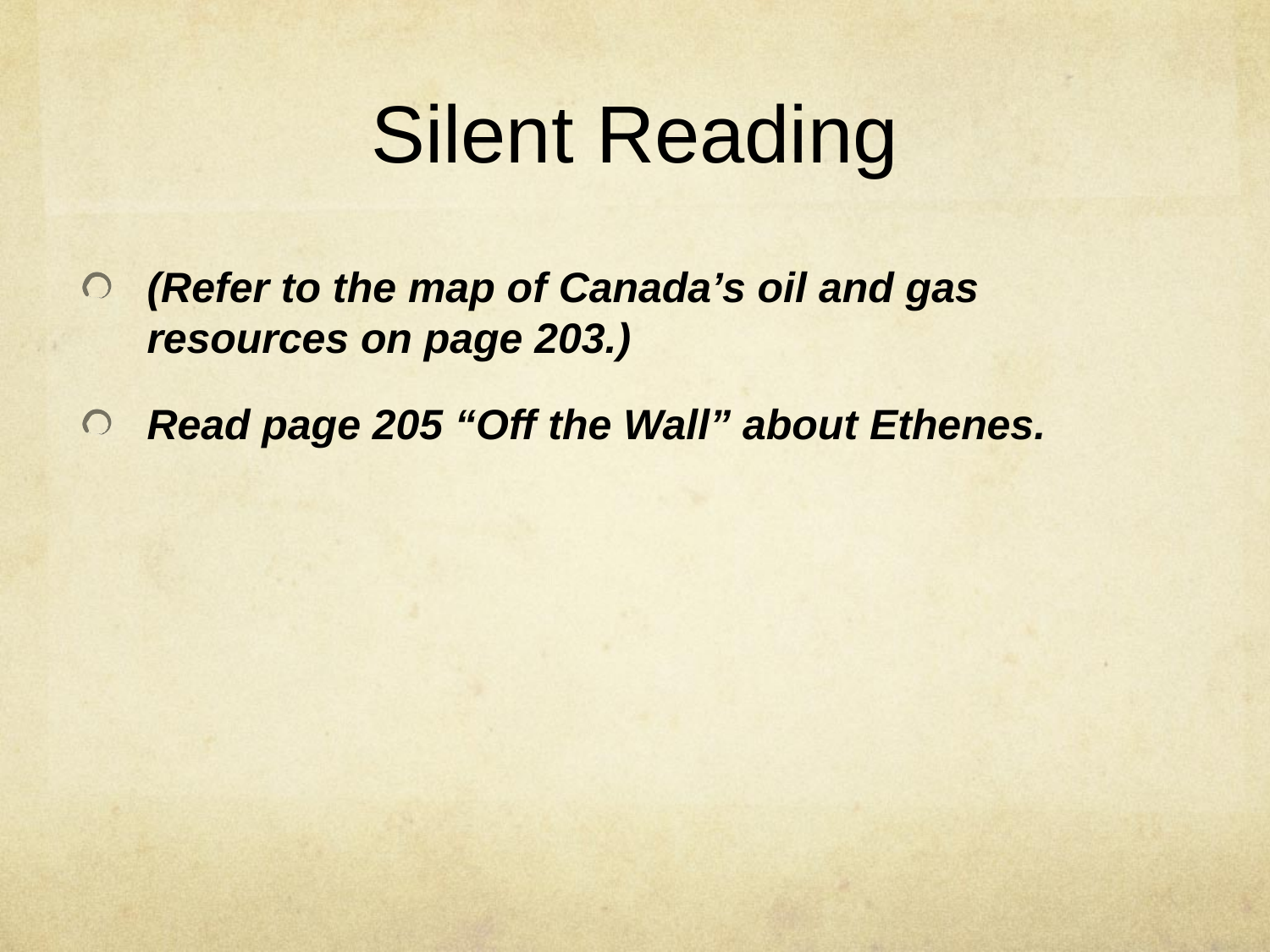

# Silent Reading
(Refer to the map of Canada’s oil and gas resources on page 203.)
Read page 205 “Off the Wall” about Ethenes.